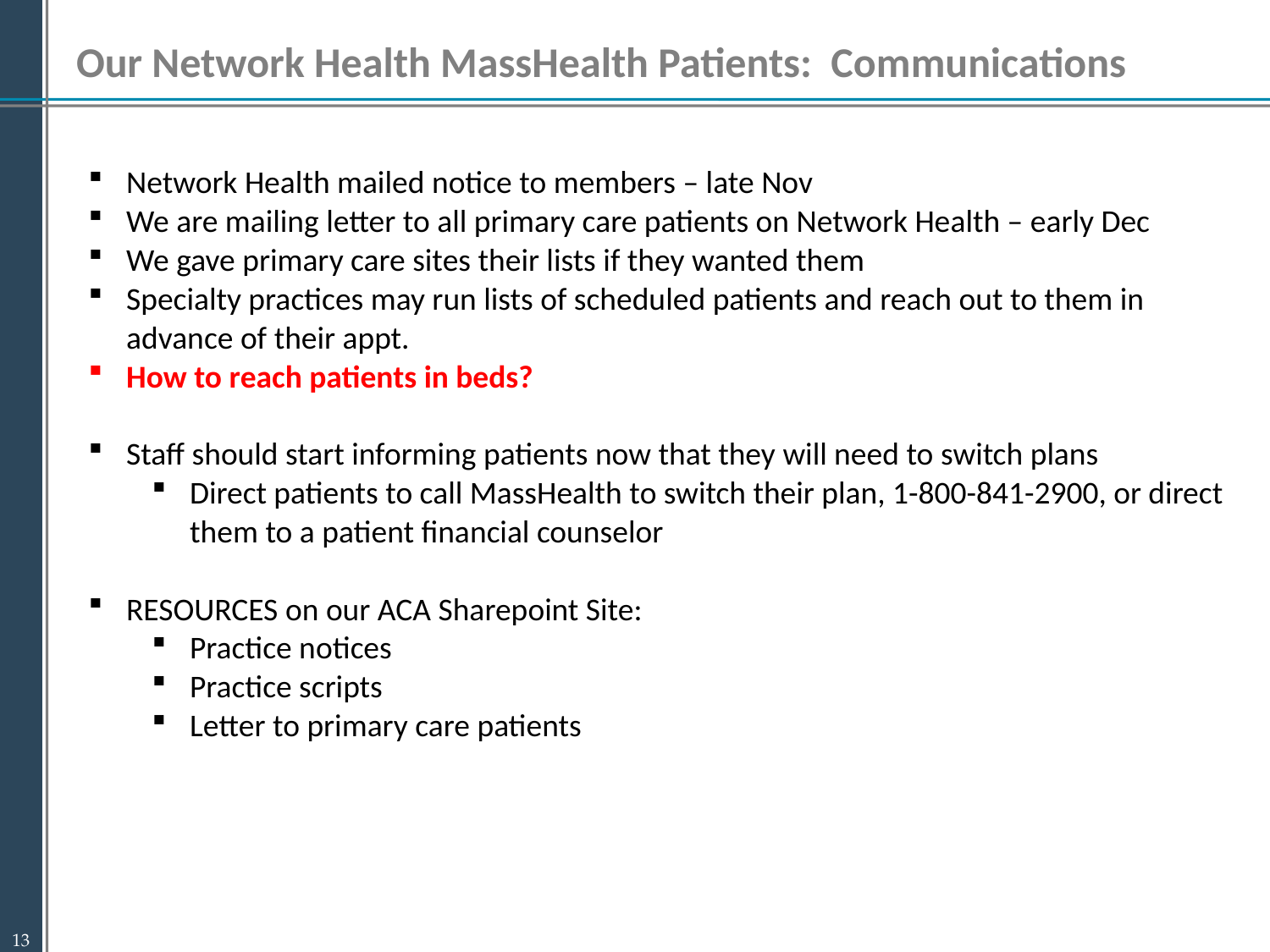

Our Network Health MassHealth Patients:  Communications

Network Health mailed notice to members – late Nov
We are mailing letter to all primary care patients on Network Health – early Dec
We gave primary care sites their lists if they wanted them
Specialty practices may run lists of scheduled patients and reach out to them in advance of their appt.
How to reach patients in beds?

Staff should start informing patients now that they will need to switch plans
Direct patients to call MassHealth to switch their plan, 1-800-841-2900, or direct them to a patient financial counselor

RESOURCES on our ACA Sharepoint Site:
Practice notices
Practice scripts
Letter to primary care patients

13